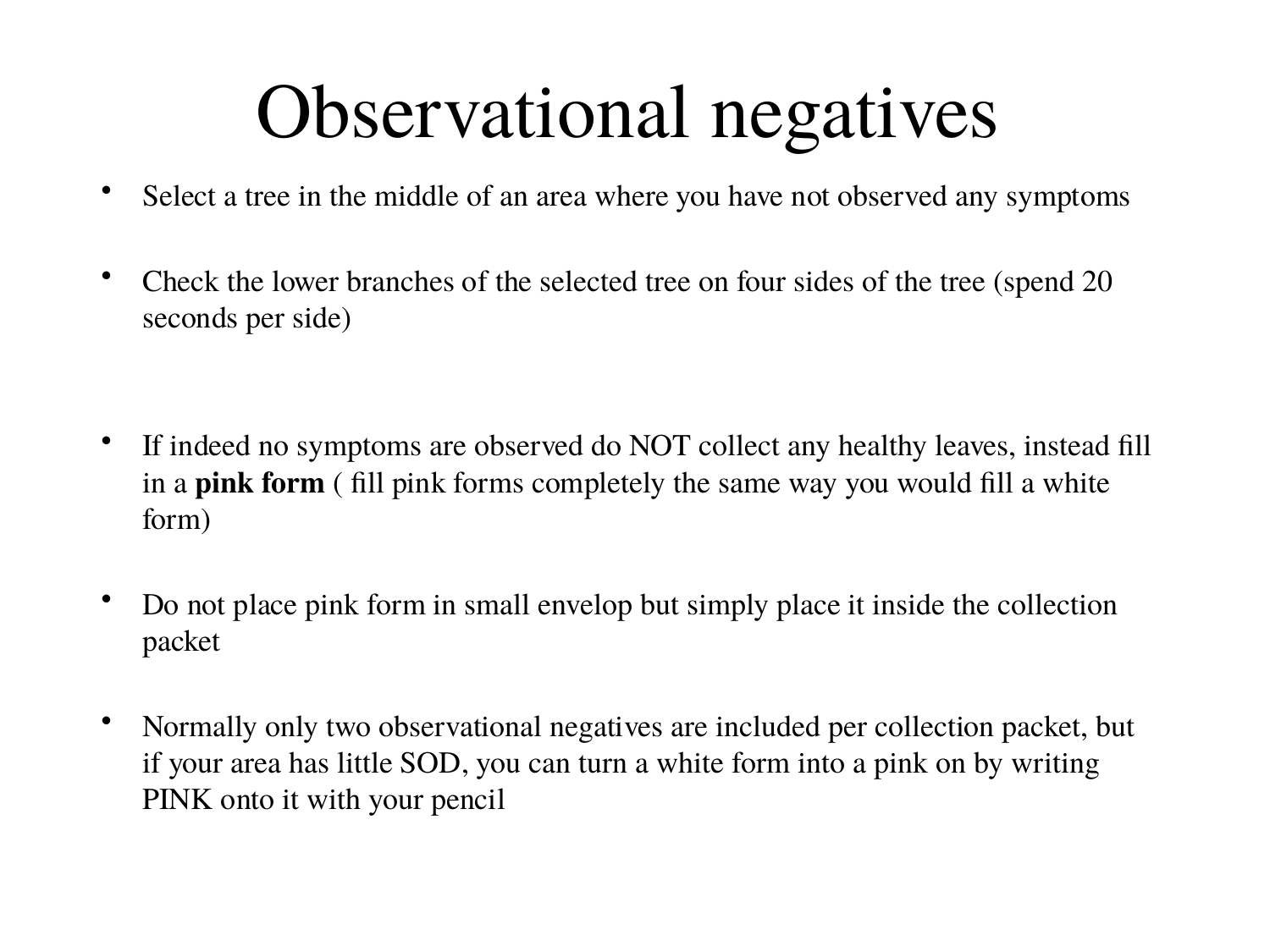

# Observational negatives
Select a tree in the middle of an area where you have not observed any symptoms

Check the lower branches of the selected tree on four sides of the tree (spend 20 seconds per side)

If indeed no symptoms are observed do NOT collect any healthy leaves, instead fill in a pink form ( fill pink forms completely the same way you would fill a white form)

Do not place pink form in small envelop but simply place it inside the collection packet

Normally only two observational negatives are included per collection packet, but if your area has little SOD, you can turn a white form into a pink on by writing PINK onto it with your pencil